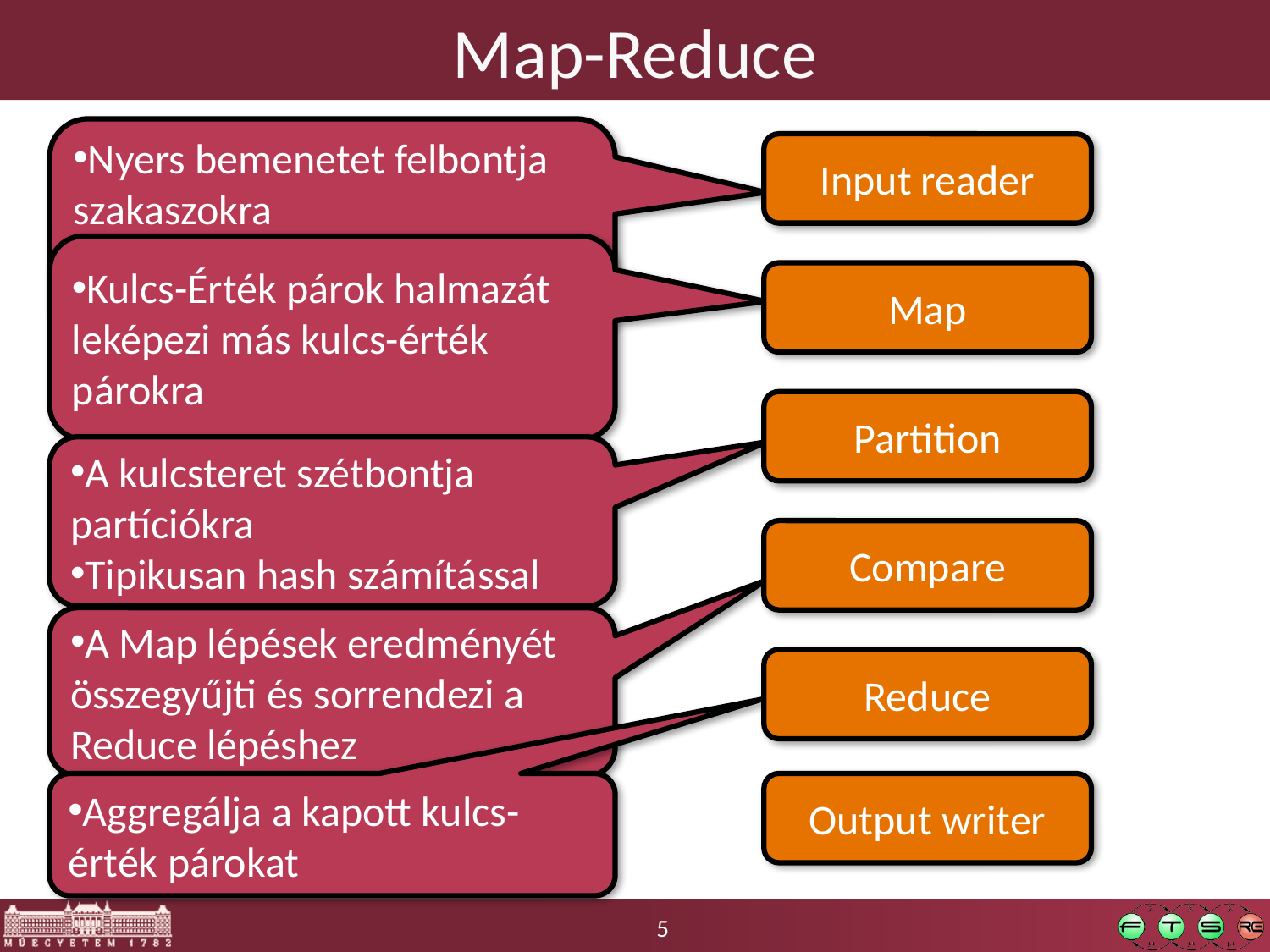

# Map-Reduce
Nyers bemenetet felbontja szakaszokra
Kulcs-Érték párokat épít belőle
Input reader
Kulcs-Érték párok halmazát leképezi más kulcs-érték párokra
Map
Partition
A kulcsteret szétbontja partíciókra
Tipikusan hash számítással
Compare
A Map lépések eredményét összegyűjti és sorrendezi a Reduce lépéshez
Reduce
Aggregálja a kapott kulcs-érték párokat
Output writer